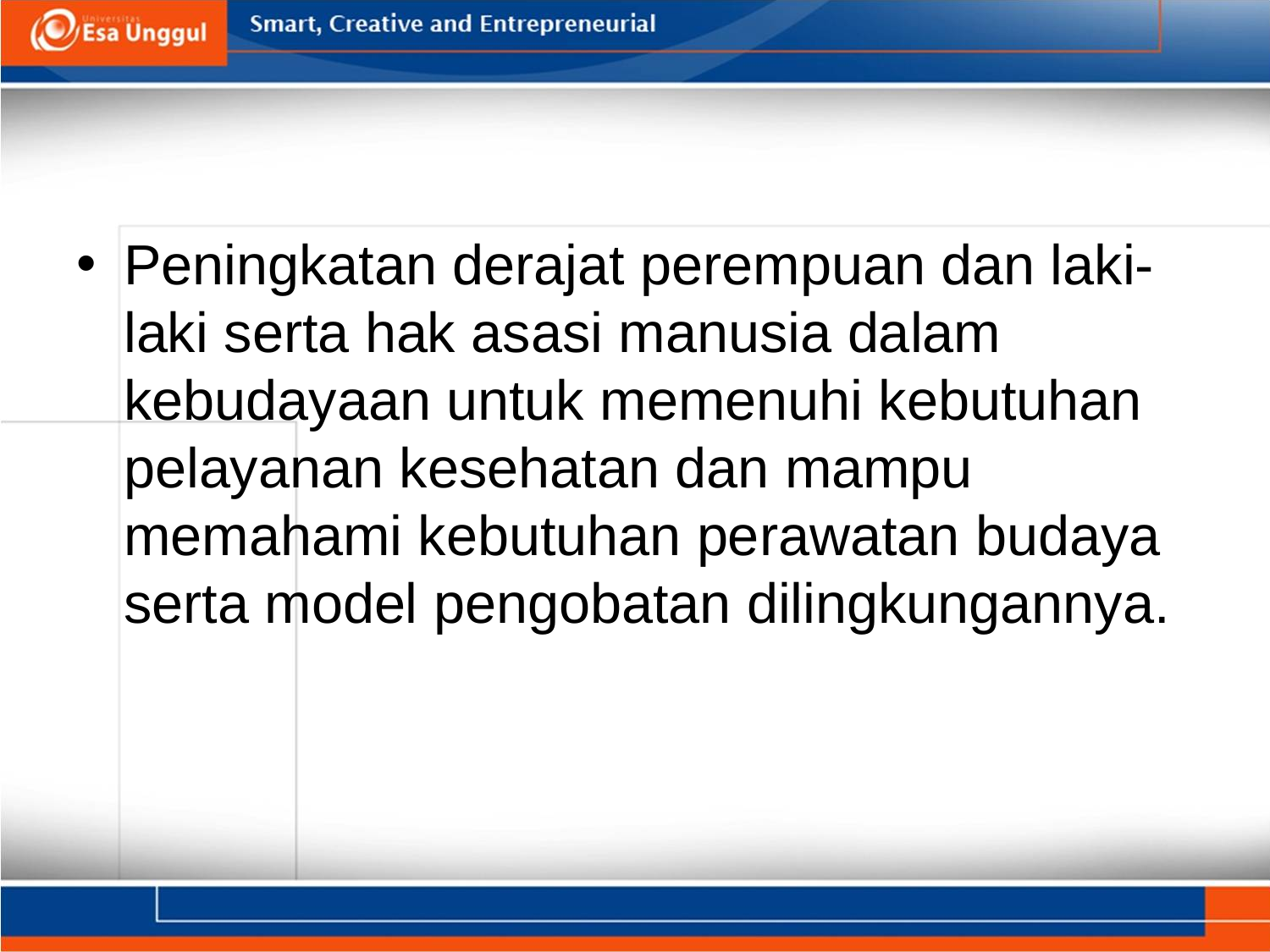

#
Peningkatan derajat perempuan dan laki-laki serta hak asasi manusia dalam kebudayaan untuk memenuhi kebutuhan pelayanan kesehatan dan mampu memahami kebutuhan perawatan budaya serta model pengobatan dilingkungannya.